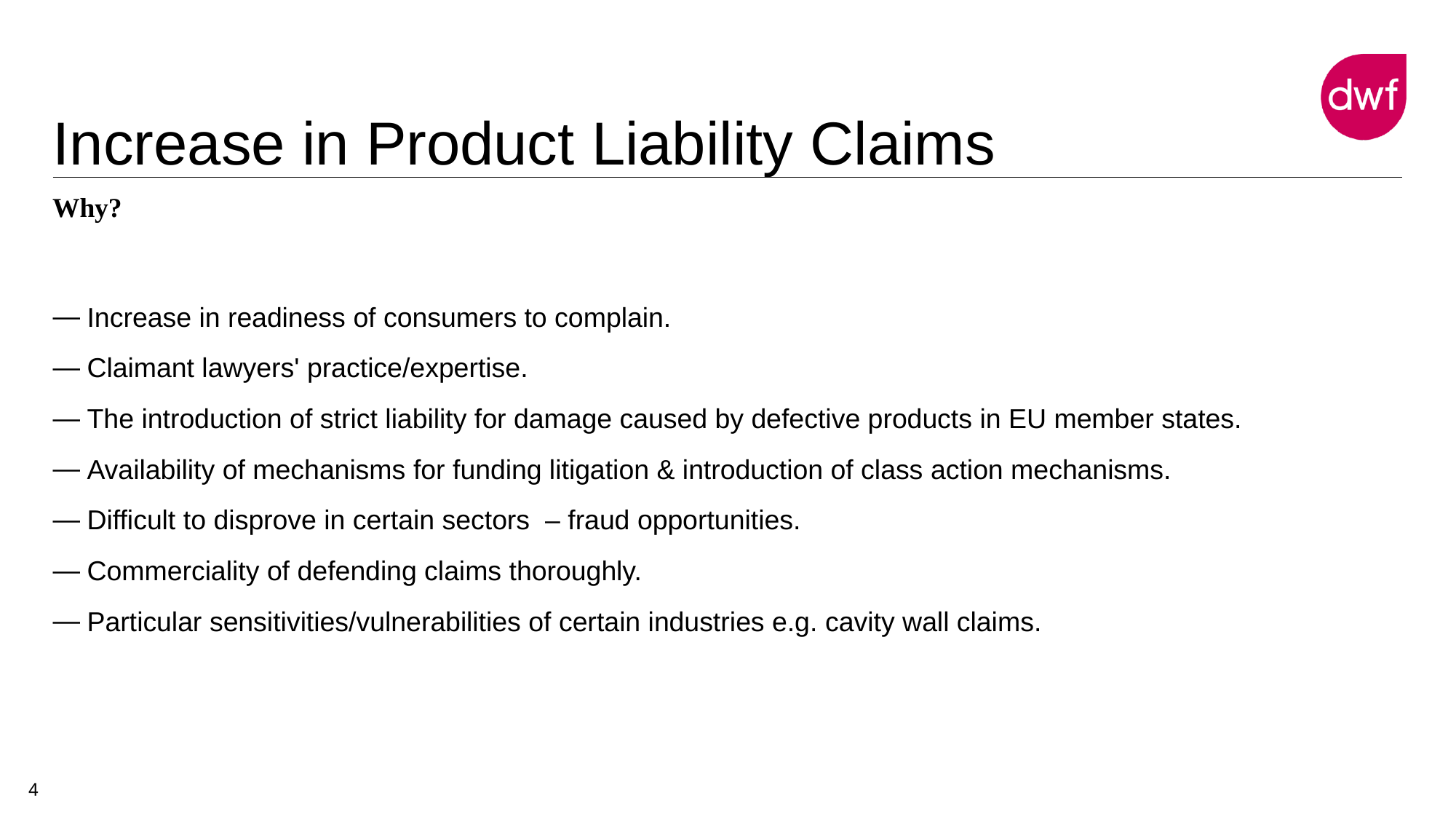

# Increase in Product Liability Claims
Why?

Increase in readiness of consumers to complain.
Claimant lawyers' practice/expertise.
The introduction of strict liability for damage caused by defective products in EU member states.
Availability of mechanisms for funding litigation & introduction of class action mechanisms.
Difficult to disprove in certain sectors  – fraud opportunities.
Commerciality of defending claims thoroughly.
Particular sensitivities/vulnerabilities of certain industries e.g. cavity wall claims.

4